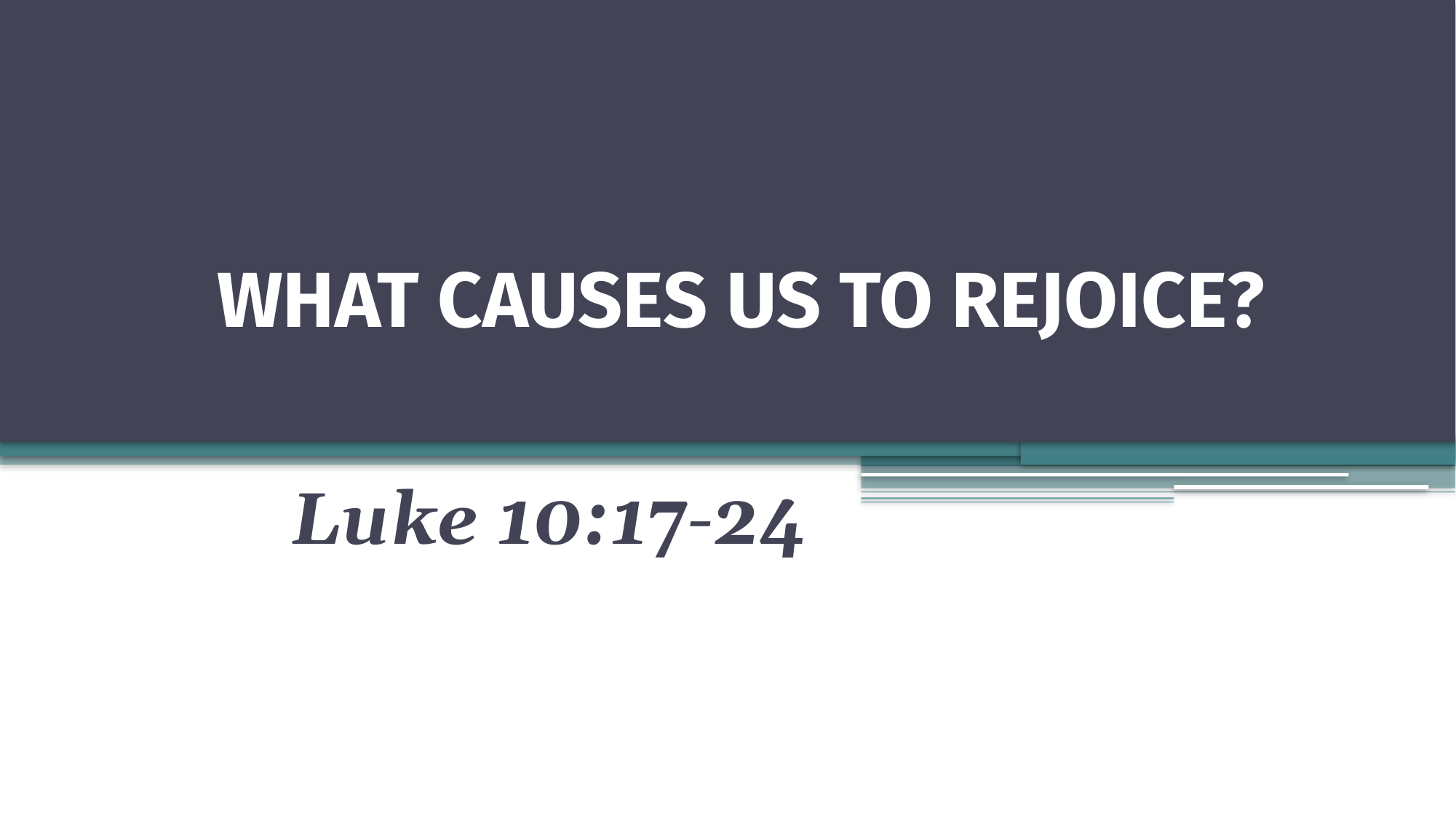

# WHAT CAUSES US TO REJOICE?
Luke 10:17-24